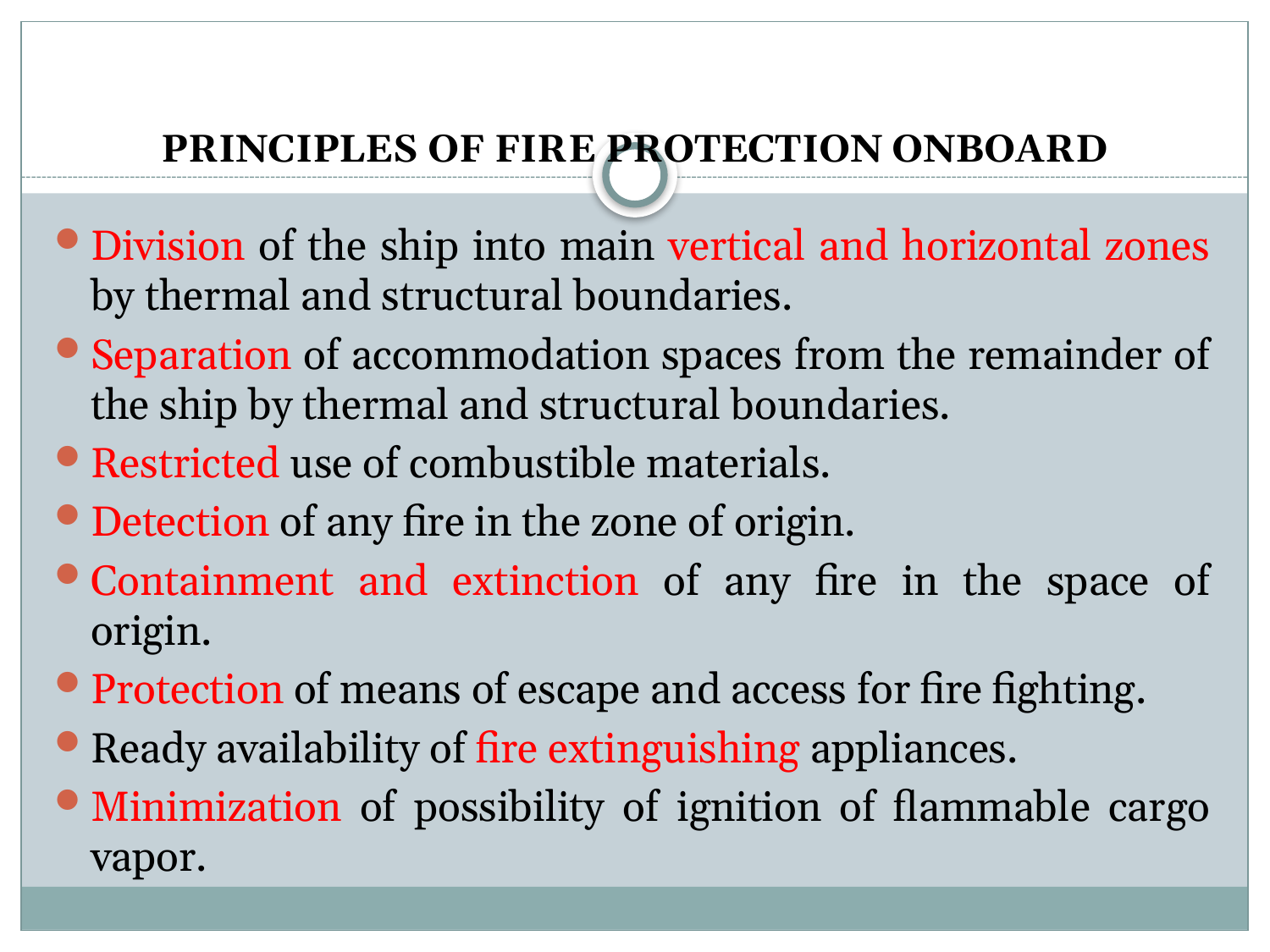

# PRINCIPLES OF FIRE PROTECTION ONBOARD
Division of the ship into main vertical and horizontal zones by thermal and structural boundaries.
Separation of accommodation spaces from the remainder of the ship by thermal and structural boundaries.
Restricted use of combustible materials.
Detection of any fire in the zone of origin.
Containment and extinction of any fire in the space of origin.
Protection of means of escape and access for fire fighting.
Ready availability of fire extinguishing appliances.
Minimization of possibility of ignition of flammable cargo vapor.